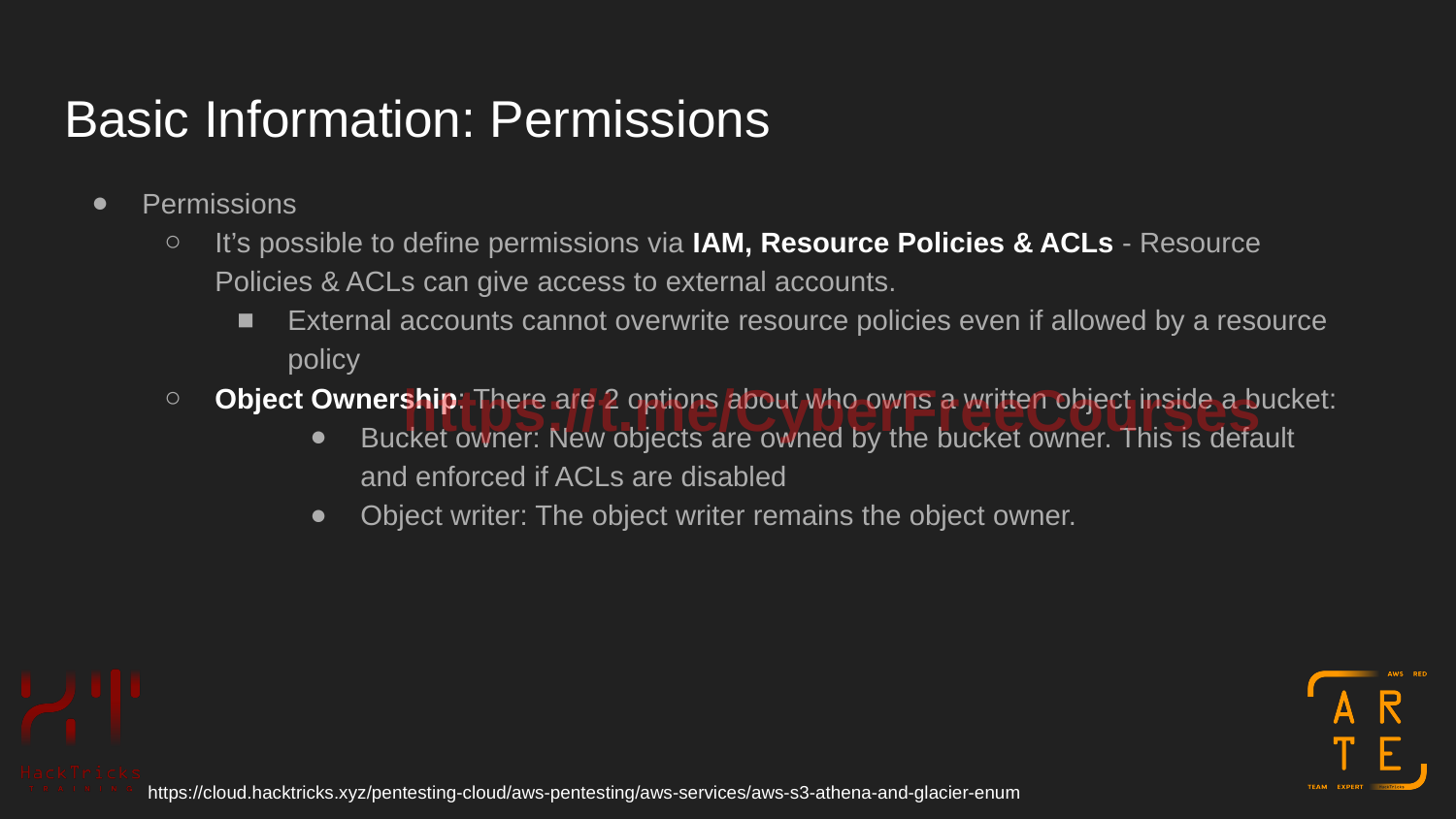

# Basic Information: Permissions
Permissions
It’s possible to define permissions via IAM, Resource Policies & ACLs - Resource Policies & ACLs can give access to external accounts.
External accounts cannot overwrite resource policies even if allowed by a resource policy
Object Ownership: There are 2 options about who owns a written object inside a bucket:
Bucket owner: New objects are owned by the bucket owner. This is default and enforced if ACLs are disabled
Object writer: The object writer remains the object owner.

https://t.me/CyberFreeCourses
https://cloud.hacktricks.xyz/pentesting-cloud/aws-pentesting/aws-services/aws-s3-athena-and-glacier-enum